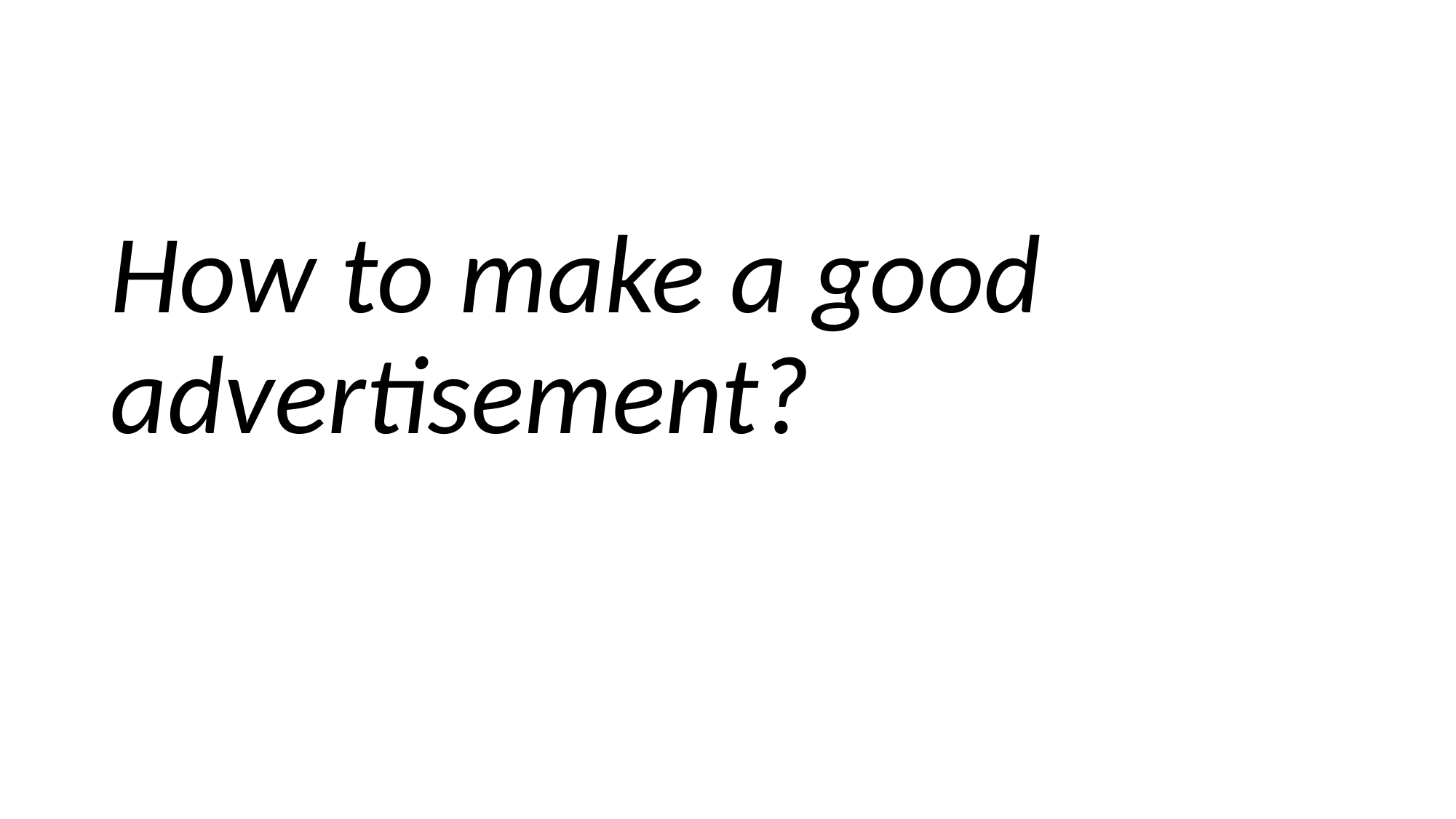

# How to make a good advertisement?